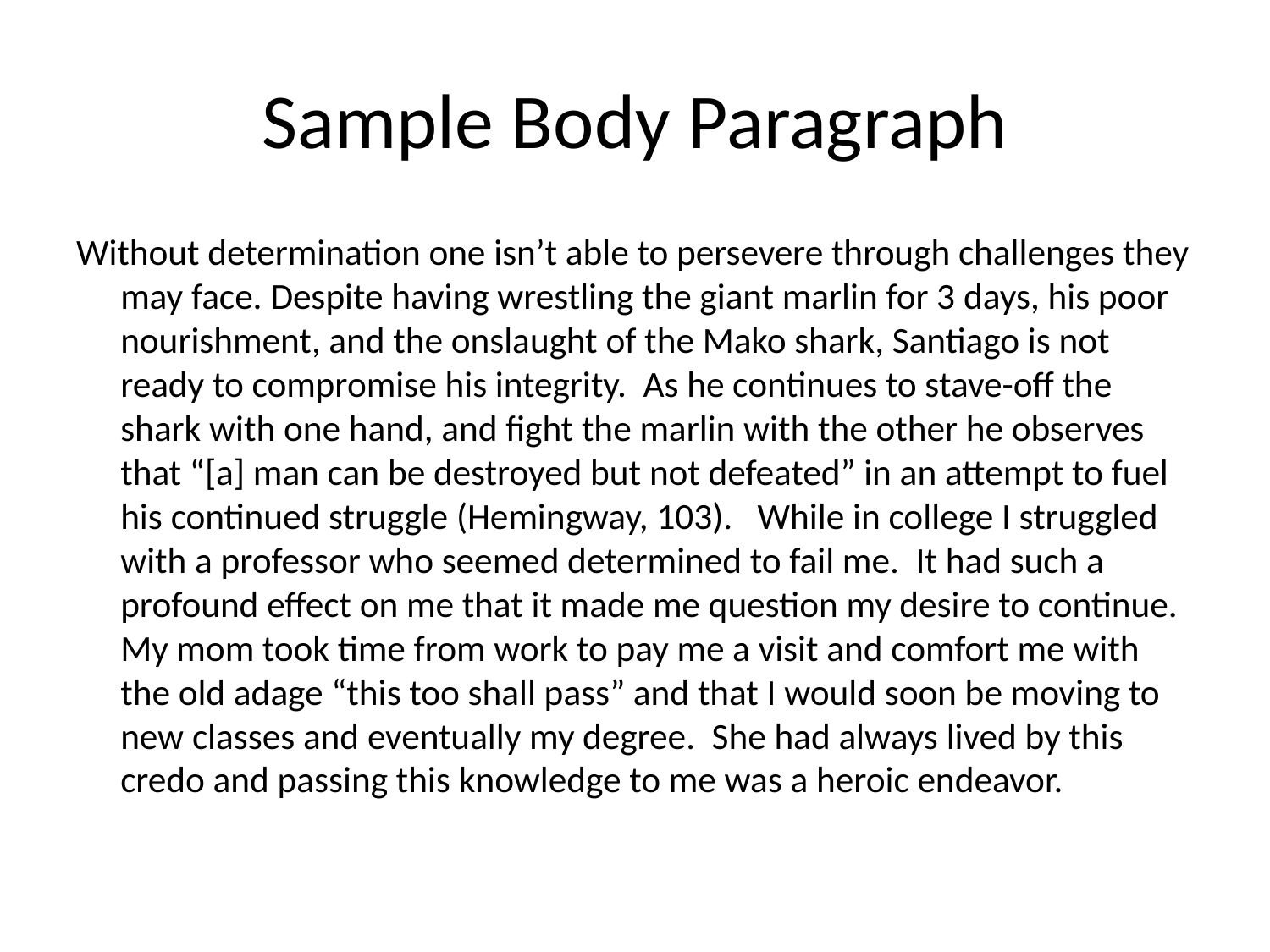

# Sample Body Paragraph
Without determination one isn’t able to persevere through challenges they may face. Despite having wrestling the giant marlin for 3 days, his poor nourishment, and the onslaught of the Mako shark, Santiago is not ready to compromise his integrity.  As he continues to stave-off the shark with one hand, and fight the marlin with the other he observes that “[a] man can be destroyed but not defeated” in an attempt to fuel his continued struggle (Hemingway, 103).   While in college I struggled with a professor who seemed determined to fail me.  It had such a profound effect on me that it made me question my desire to continue.  My mom took time from work to pay me a visit and comfort me with the old adage “this too shall pass” and that I would soon be moving to new classes and eventually my degree.  She had always lived by this credo and passing this knowledge to me was a heroic endeavor.